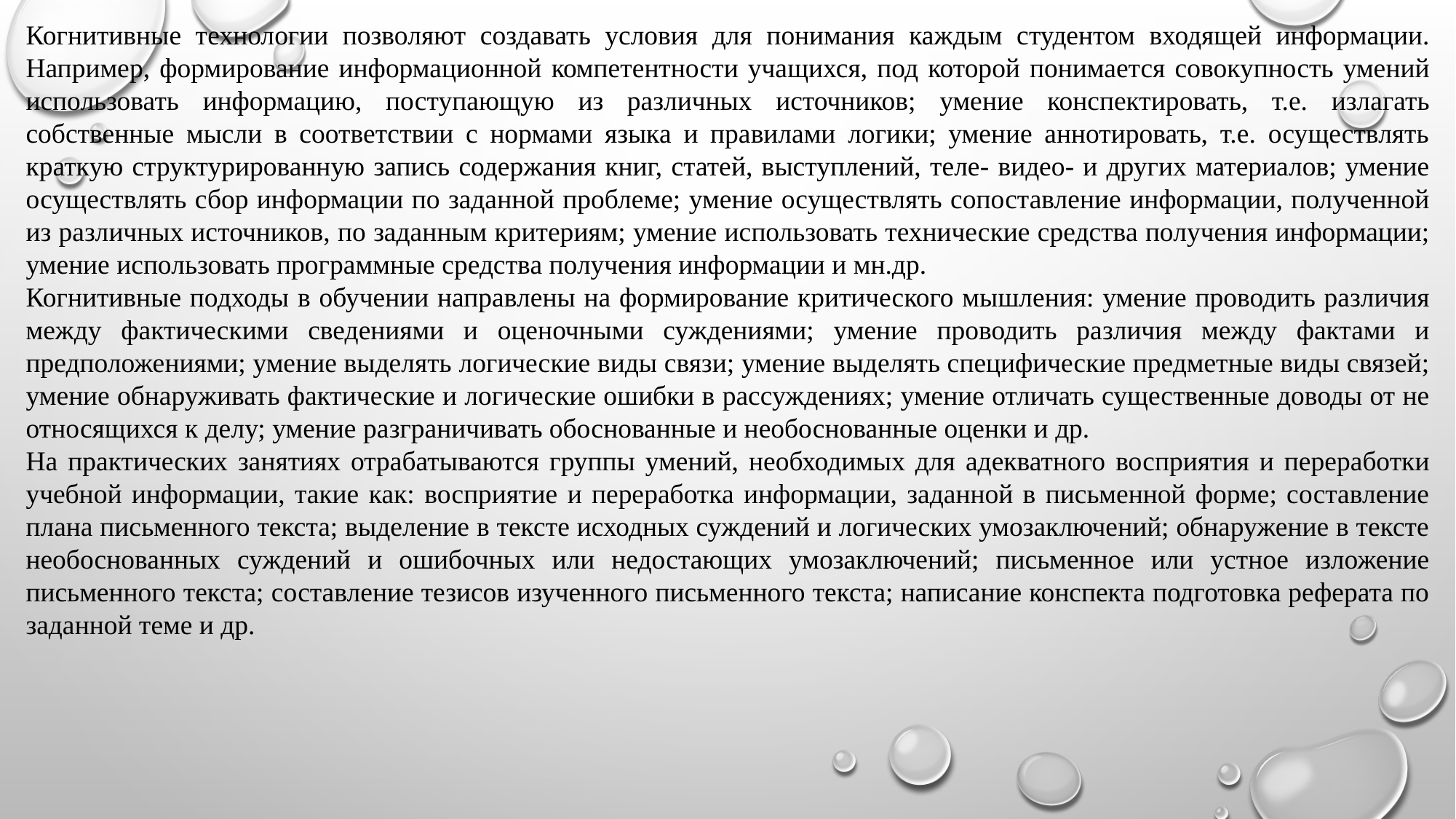

Когнитивные технологии позволяют создавать условия для понимания каждым студентом входящей информации. Например, формирование информационной компетентности учащихся, под которой понимается совокупность умений использовать информацию, поступающую из различных источников; умение конспектировать, т.е. излагать собственные мысли в соответствии с нормами языка и правилами логики; умение аннотировать, т.е. осуществлять краткую структурированную запись содержания книг, статей, выступлений, теле- видео- и других материалов; умение осуществлять сбор информации по заданной проблеме; умение осуществлять сопоставление информации, полученной из различных источников, по заданным критериям; умение использовать технические средства получения информации; умение использовать программные средства получения информации и мн.др.
Когнитивные подходы в обучении направлены на формирование критического мышления: умение проводить различия между фактическими сведениями и оценочными суждениями; умение проводить различия между фактами и предположениями; умение выделять логические виды связи; умение выделять специфические предметные виды связей; умение обнаруживать фактические и логические ошибки в рассуждениях; умение отличать существенные доводы от не относящихся к делу; умение разграничивать обоснованные и необоснованные оценки и др.
На практических занятиях отрабатываются группы умений, необходимых для адекватного восприятия и переработки учебной информации, такие как: восприятие и переработка информации, заданной в письменной форме; составление плана письменного текста; выделение в тексте исходных суждений и логических умозаключений; обнаружение в тексте необоснованных суждений и ошибочных или недостающих умозаключений; письменное или устное изложение письменного текста; составление тезисов изученного письменного текста; написание конспекта подготовка реферата по заданной теме и др.